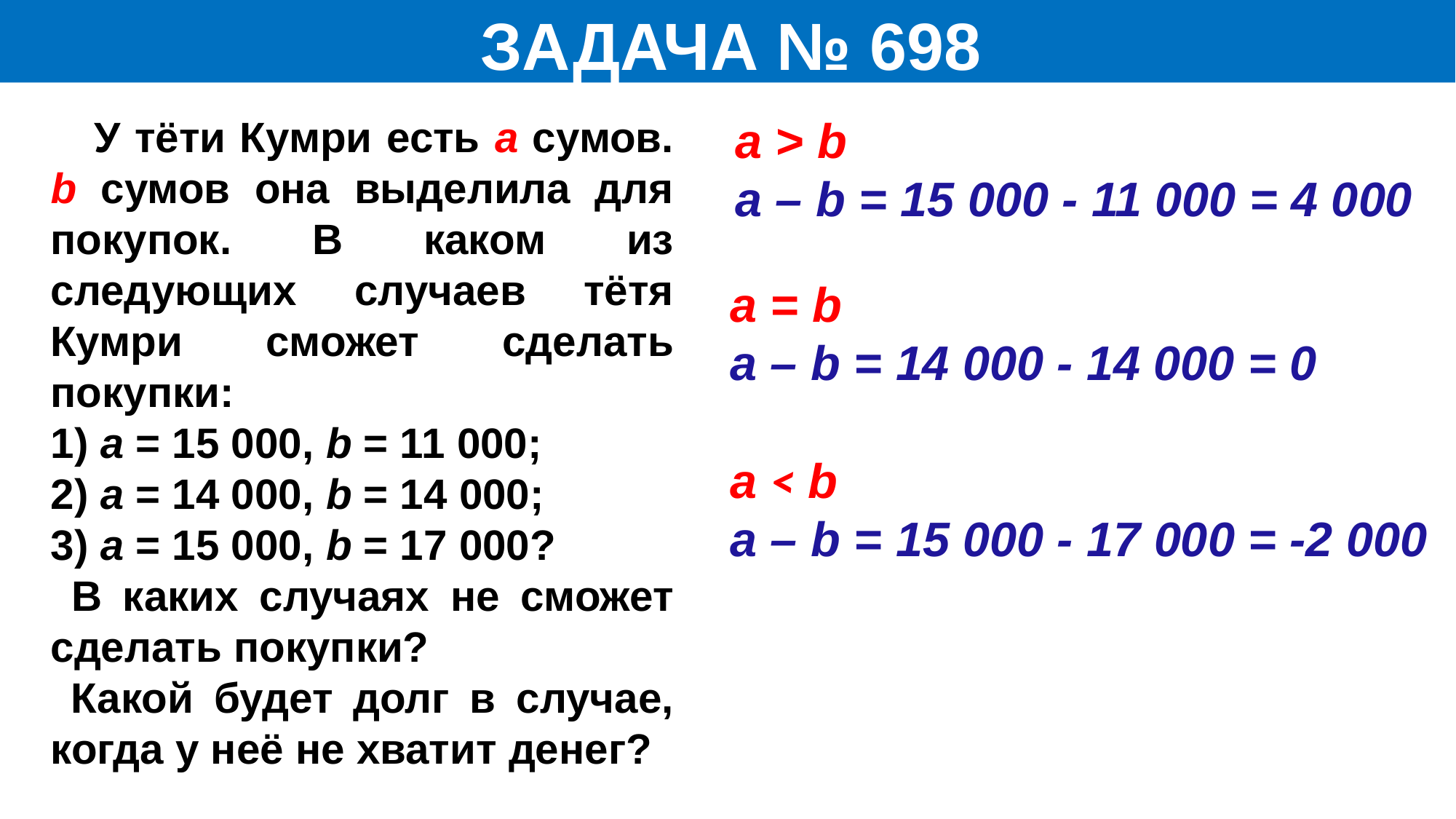

ЗАДАЧА № 698
   У тёти Кумри есть а сумов. b сумов она выделила для покупок. В каком из следующих случаев тётя Кумри сможет сделать покупки:
1) а = 15 000, b = 11 000;
2) а = 14 000, b = 14 000;
3) а = 15 000, b = 17 000?
 В каких случаях не сможет сделать покупки?
 Какой будет долг в случае, когда у неё не хватит денег?
а > b
а – b = 15 000 - 11 000 = 4 000
а = b
а – b = 14 000 - 14 000 = 0
а < b
а – b = 15 000 - 17 000 = -2 000